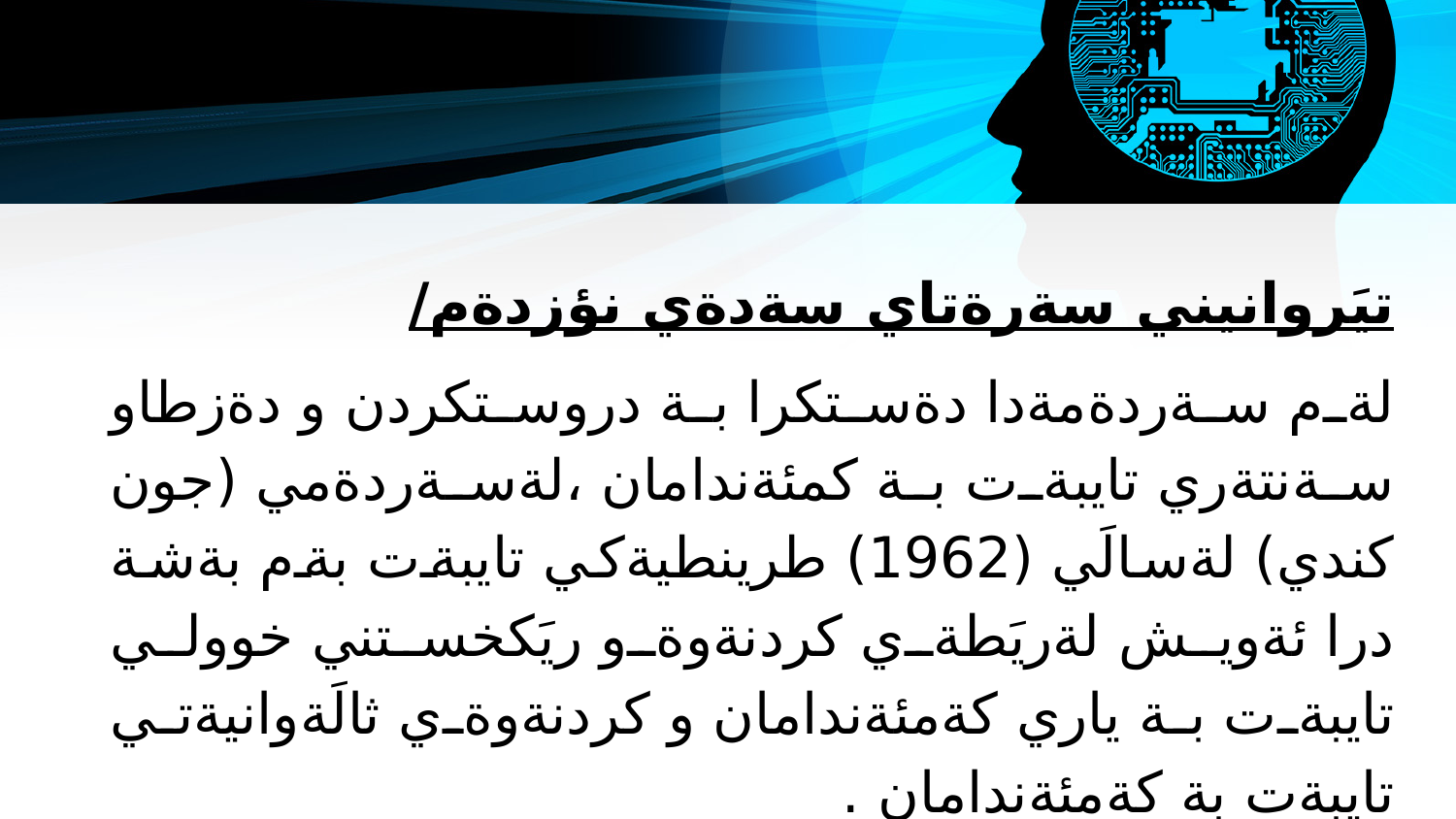

تيَروانيني سةرةتاي سةدةي نؤزدةم/
لةم سةردةمةدا دةستكرا بة دروستكردن و دةزطاو سةنتةري تايبةت بة كمئةندامان ،لةسةردةمي (جون كندي) لةسالَي (1962) طرينطيةكي تايبةت بةم بةشة درا ئةويش لةريَطةي كردنةوةو ريَكخستني خوولي تايبةت بة ياري كةمئةندامان و كردنةوةي ثالَةوانيةتي تايبةت بة كةمئةندامان .